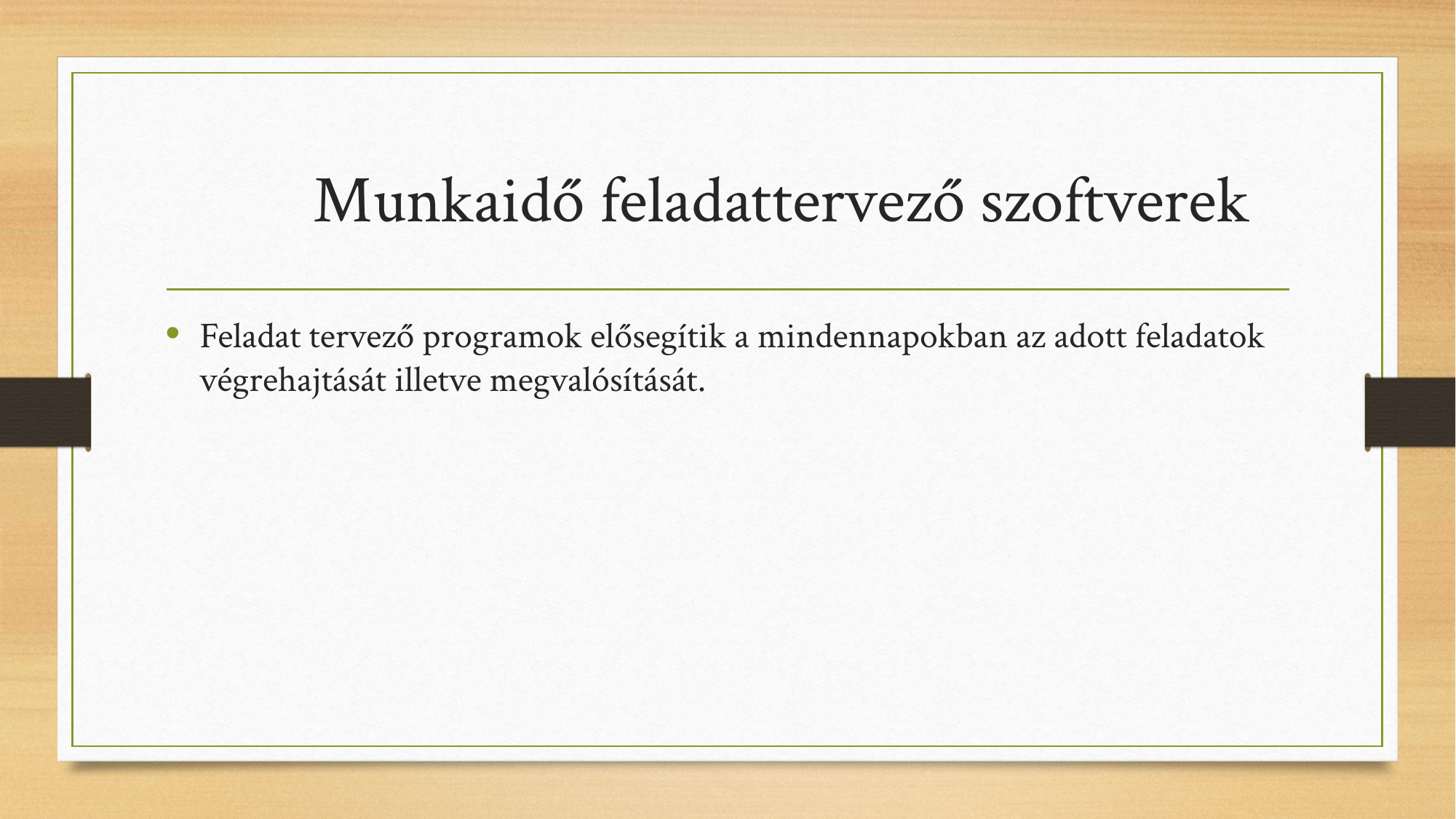

# Munkaidő feladattervező szoftverek
Feladat tervező programok elősegítik a mindennapokban az adott feladatok végrehajtását illetve megvalósítását.